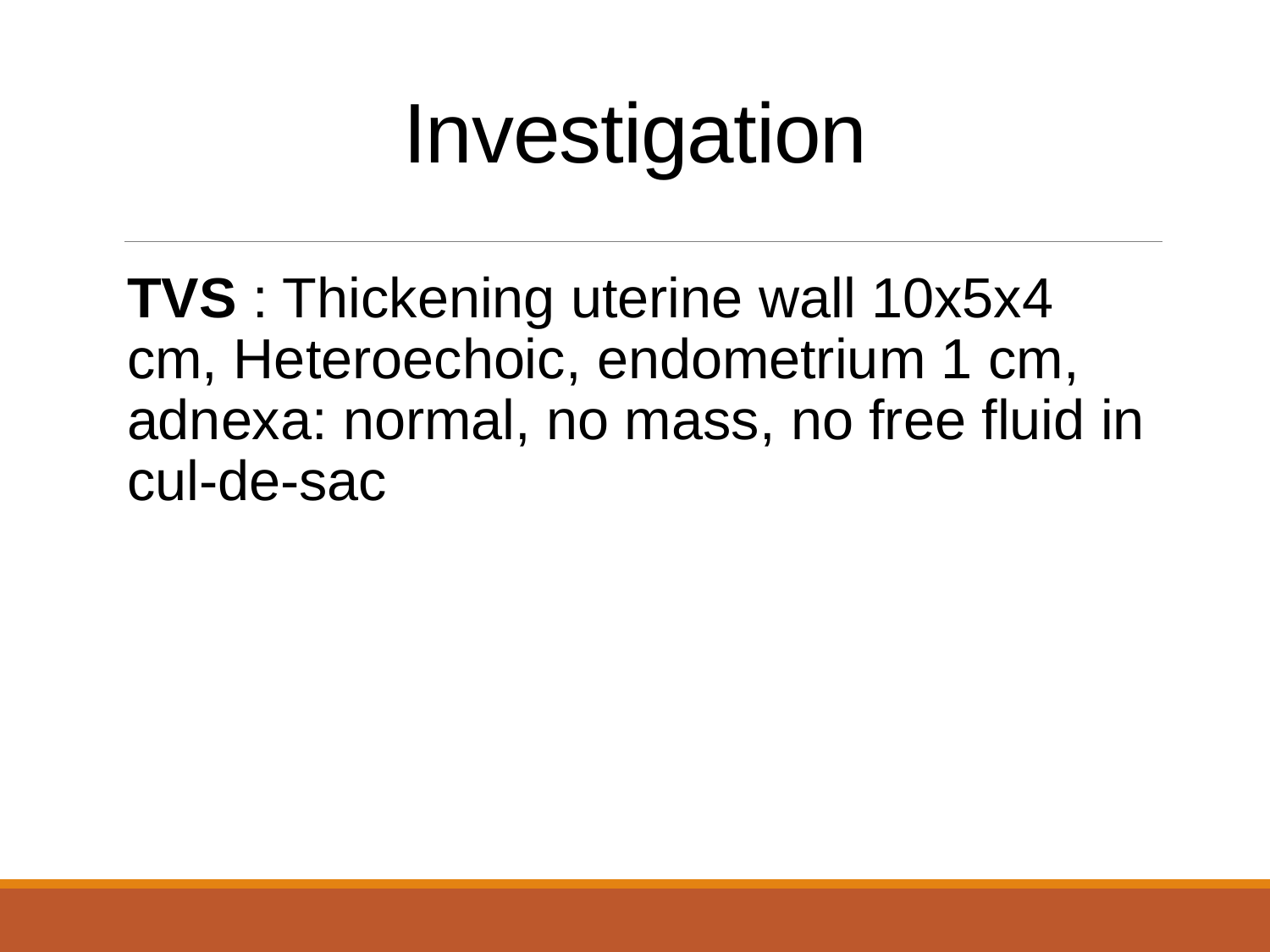

# Investigation
TVS : Thickening uterine wall 10x5x4 cm, Heteroechoic, endometrium 1 cm, adnexa: normal, no mass, no free fluid in cul-de-sac